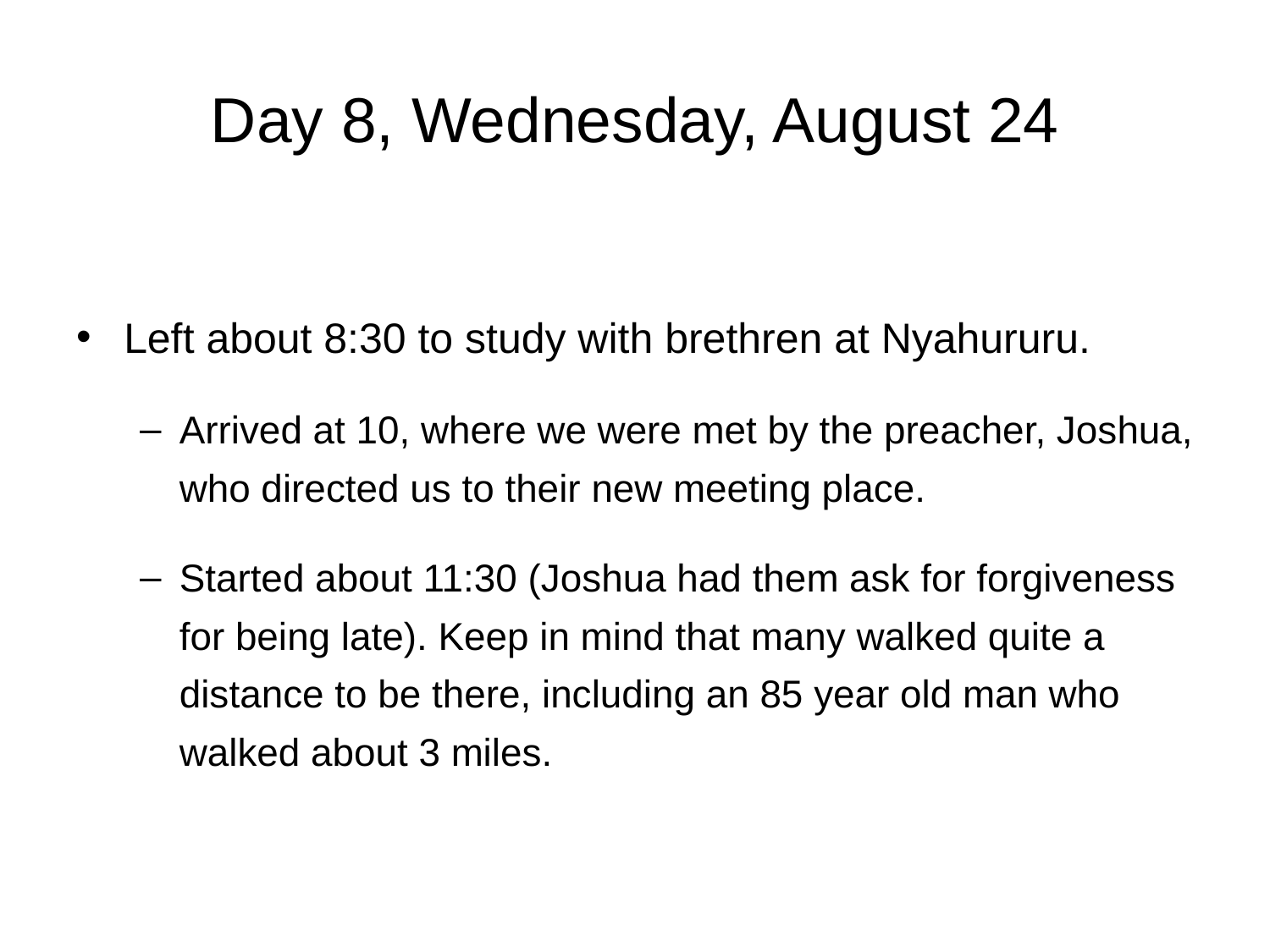

# Day 8, Wednesday, August 24
Left about 8:30 to study with brethren at Nyahururu.
Arrived at 10, where we were met by the preacher, Joshua, who directed us to their new meeting place.
Started about 11:30 (Joshua had them ask for forgiveness for being late). Keep in mind that many walked quite a distance to be there, including an 85 year old man who walked about 3 miles.